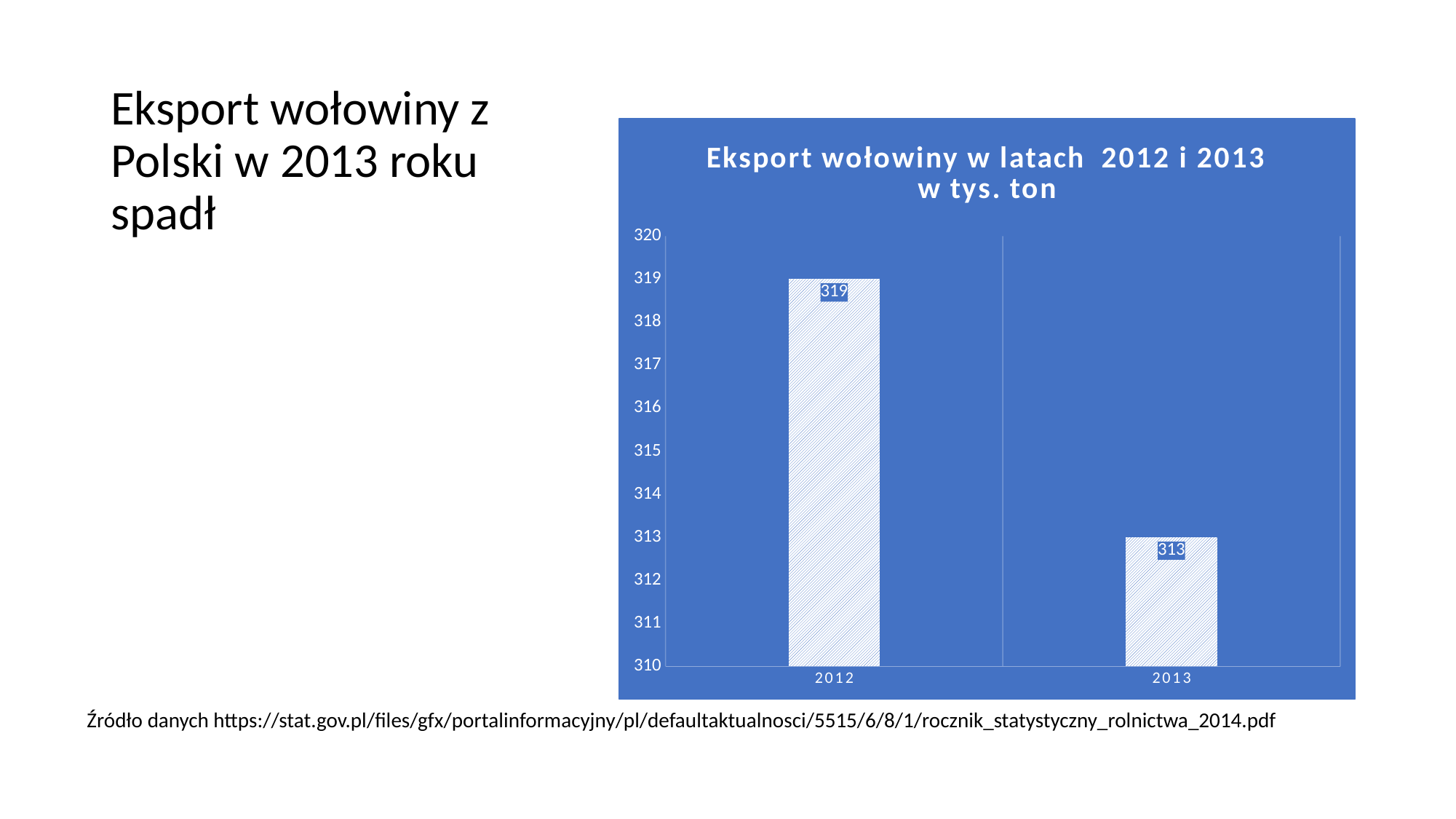

# Eksport wołowiny z Polski w 2013 roku spadł

### Chart: Eksport wołowiny w latach  2012 i 2013 w tys. ton

| Category |  |
|---|---|
| 2012 | 319.0 |
| 2013 | 313.0 |

Źródło danych https://stat.gov.pl/files/gfx/portalinformacyjny/pl/defaultaktualnosci/5515/6/8/1/rocznik_statystyczny_rolnictwa_2014.pdf